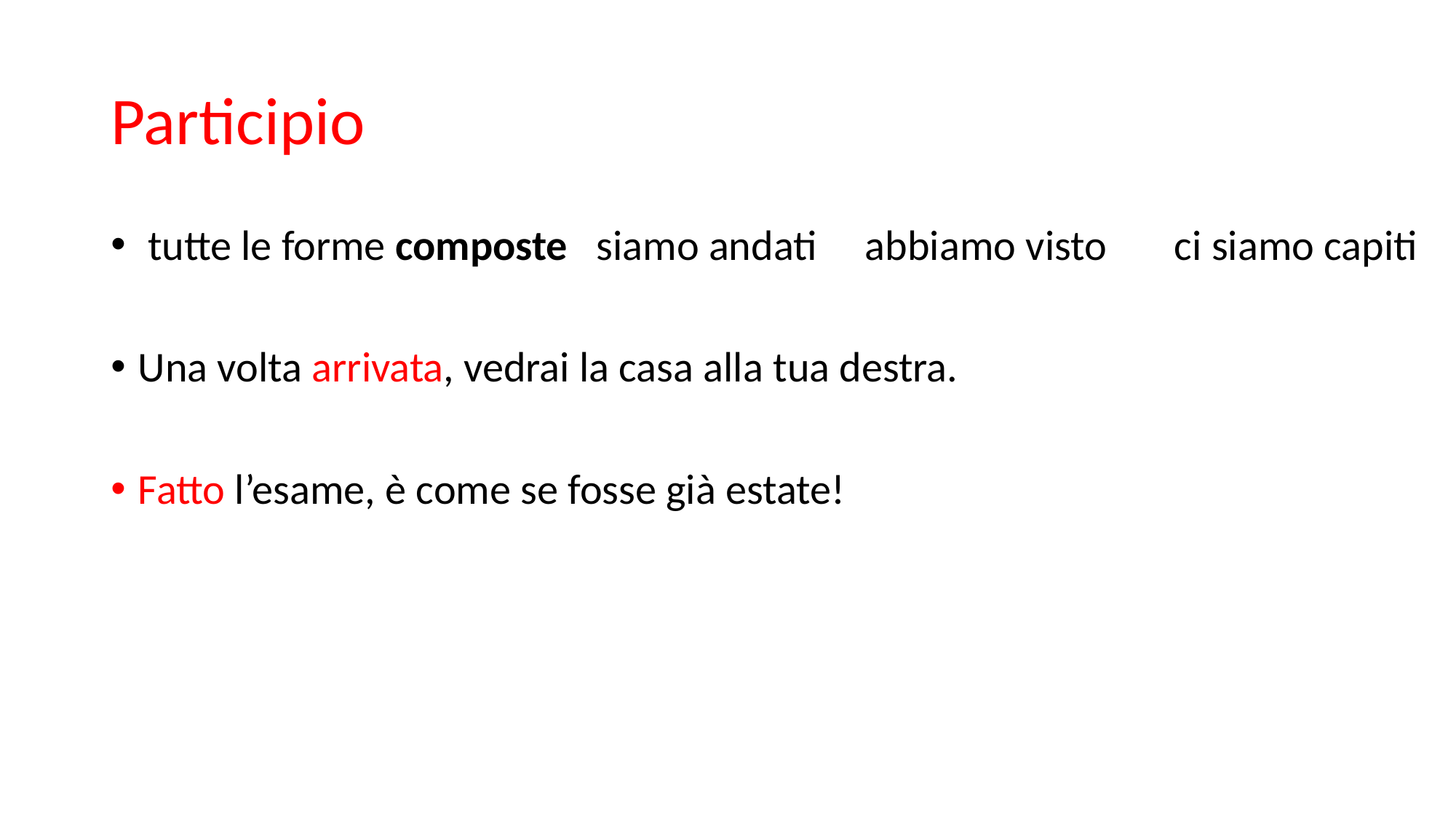

# Participio
 tutte le forme composte   siamo andati     abbiamo visto       ci siamo capiti

Una volta arrivata, vedrai la casa alla tua destra.

Fatto l’esame, è come se fosse già estate!